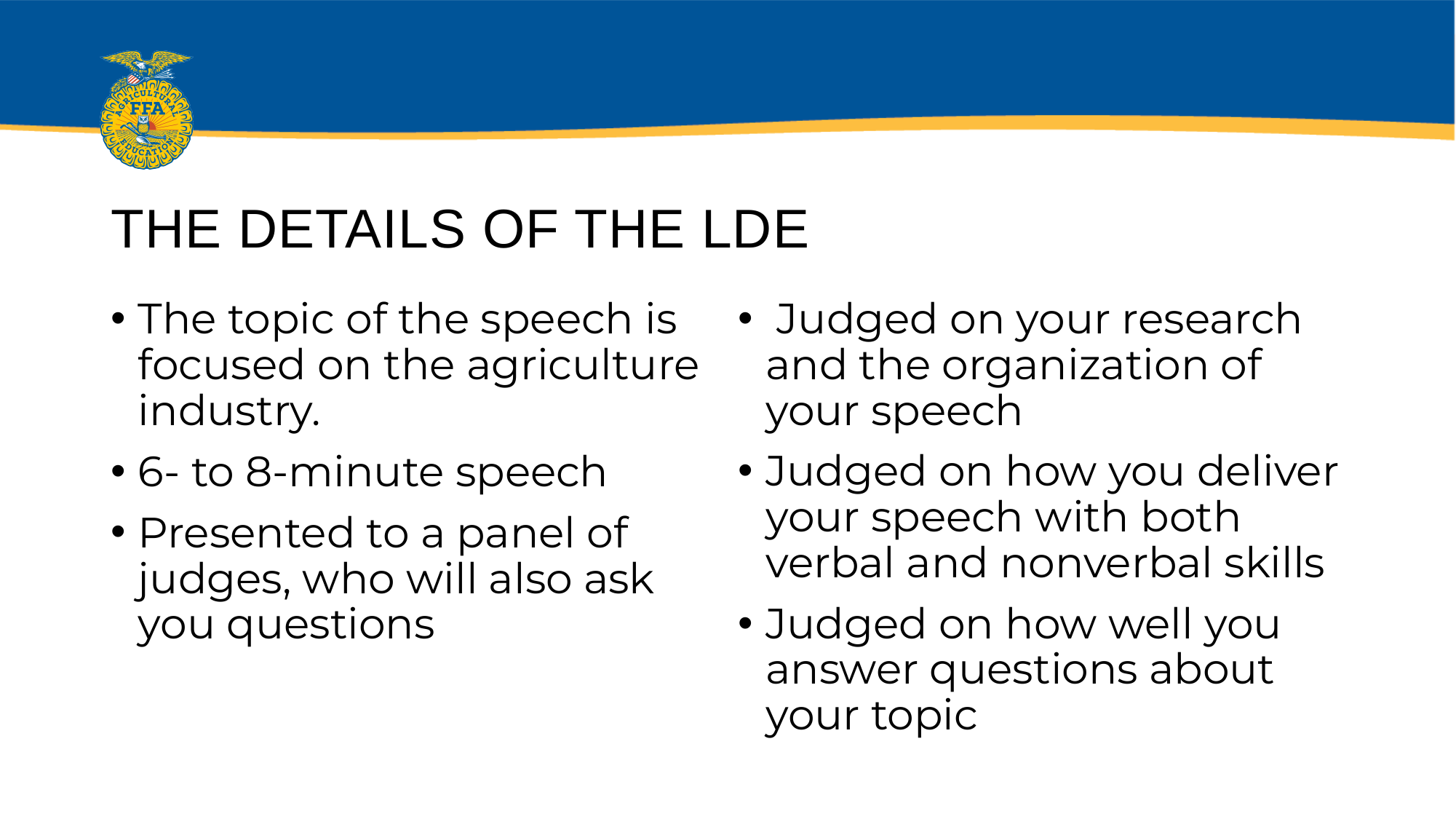

# The details of the LDE
 Judged on your research and the organization of your speech
Judged on how you deliver your speech with both verbal and nonverbal skills
Judged on how well you answer questions about your topic
The topic of the speech is focused on the agriculture industry.
6- to 8-minute speech
Presented to a panel of judges, who will also ask you questions